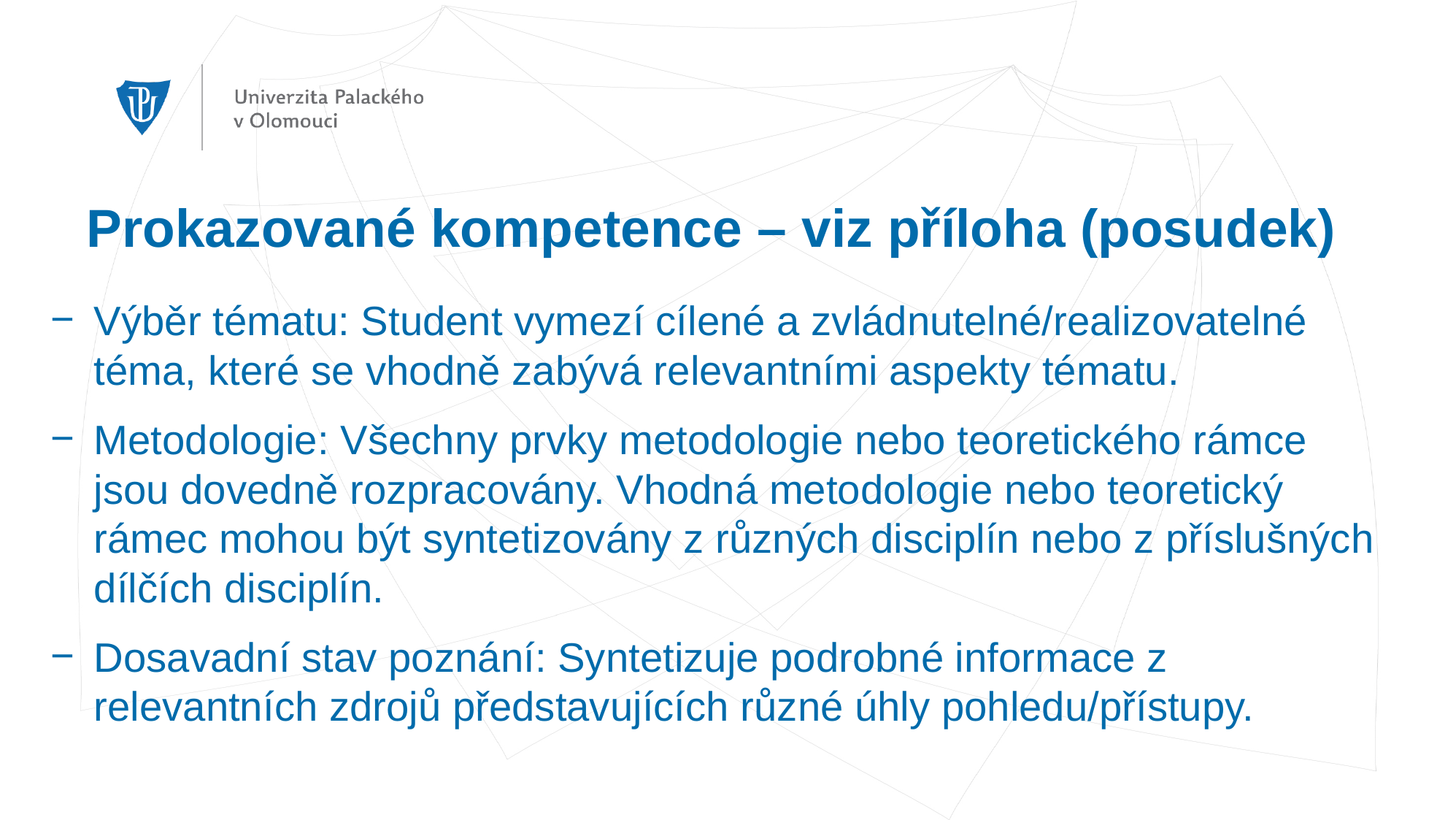

# Prokazované kompetence – viz příloha (posudek)
Výběr tématu: Student vymezí cílené a zvládnutelné/realizovatelné téma, které se vhodně zabývá relevantními aspekty tématu.
Metodologie: Všechny prvky metodologie nebo teoretického rámce jsou dovedně rozpracovány. Vhodná metodologie nebo teoretický rámec mohou být syntetizovány z různých disciplín nebo z příslušných dílčích disciplín.
Dosavadní stav poznání: Syntetizuje podrobné informace z relevantních zdrojů představujících různé úhly pohledu/přístupy.